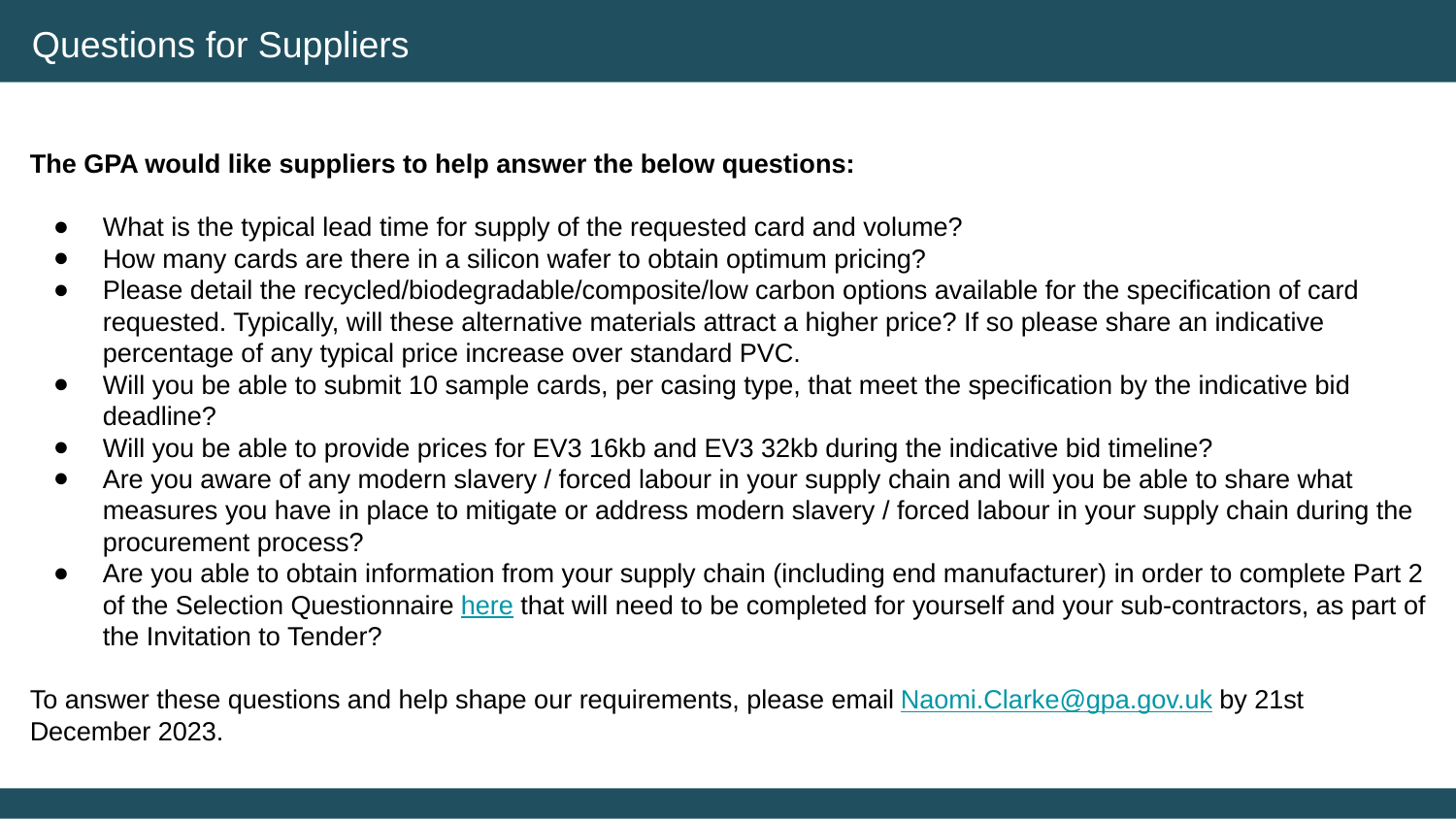

Questions for Suppliers

The GPA would like suppliers to help answer the below questions:

What is the typical lead time for supply of the requested card and volume?
How many cards are there in a silicon wafer to obtain optimum pricing?
Please detail the recycled/biodegradable/composite/low carbon options available for the specification of card requested. Typically, will these alternative materials attract a higher price? If so please share an indicative percentage of any typical price increase over standard PVC.
Will you be able to submit 10 sample cards, per casing type, that meet the specification by the indicative bid deadline?
Will you be able to provide prices for EV3 16kb and EV3 32kb during the indicative bid timeline?
Are you aware of any modern slavery / forced labour in your supply chain and will you be able to share what measures you have in place to mitigate or address modern slavery / forced labour in your supply chain during the procurement process?
Are you able to obtain information from your supply chain (including end manufacturer) in order to complete Part 2 of the Selection Questionnaire here that will need to be completed for yourself and your sub-contractors, as part of the Invitation to Tender?

To answer these questions and help shape our requirements, please email Naomi.Clarke@gpa.gov.uk by 21st December 2023.